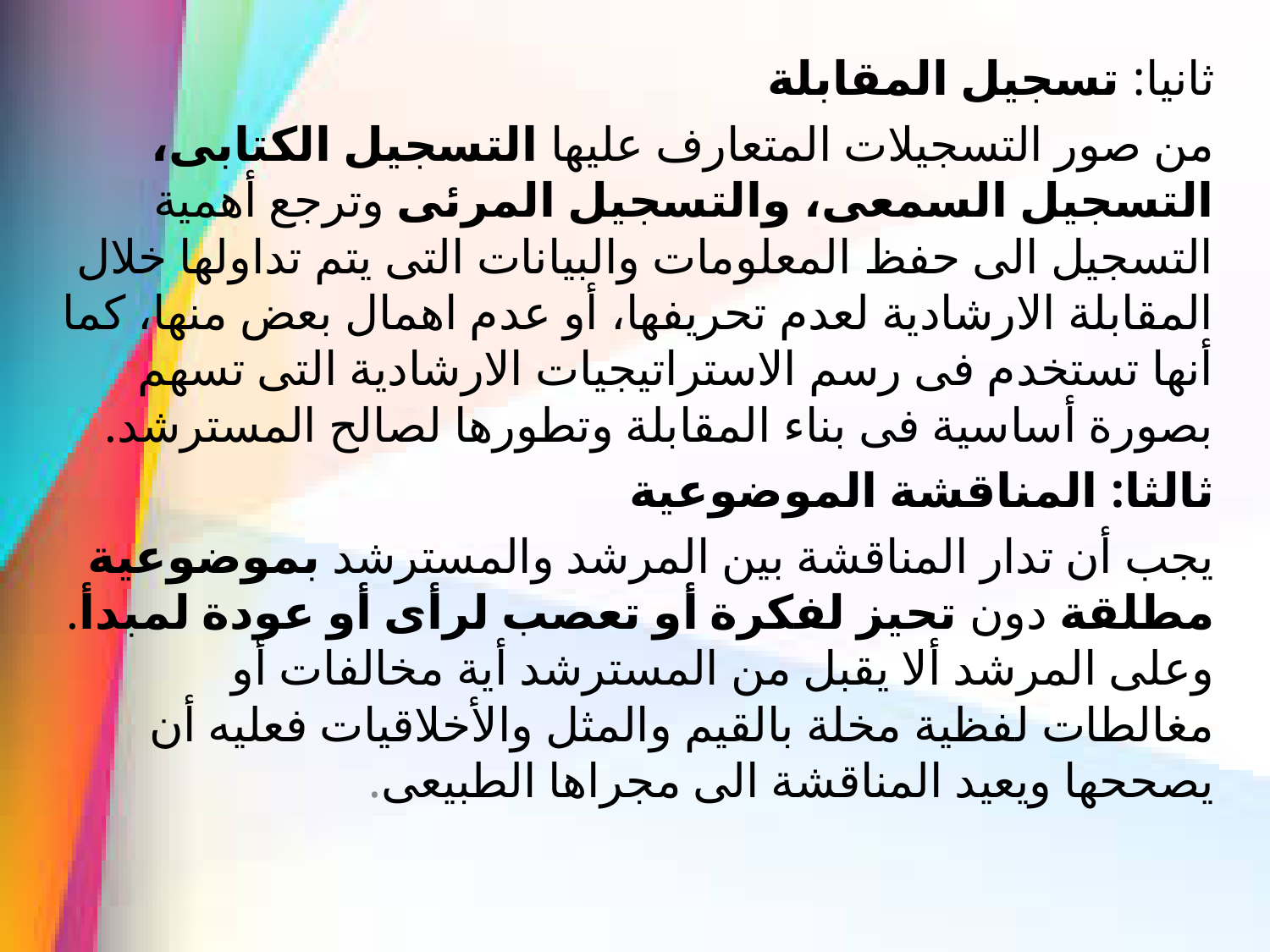

ثانيا: تسجيل المقابلة
من صور التسجيلات المتعارف عليها التسجيل الكتابى، التسجيل السمعى، والتسجيل المرئى وترجع أهمية التسجيل الى حفظ المعلومات والبيانات التى يتم تداولها خلال المقابلة الارشادية لعدم تحريفها، أو عدم اهمال بعض منها، كما أنها تستخدم فى رسم الاستراتيجيات الارشادية التى تسهم بصورة أساسية فى بناء المقابلة وتطورها لصالح المسترشد.
ثالثا: المناقشة الموضوعية
يجب أن تدار المناقشة بين المرشد والمسترشد بموضوعية مطلقة دون تحيز لفكرة أو تعصب لرأى أو عودة لمبدأ. وعلى المرشد ألا يقبل من المسترشد أية مخالفات أو مغالطات لفظية مخلة بالقيم والمثل والأخلاقيات فعليه أن يصححها ويعيد المناقشة الى مجراها الطبيعى.